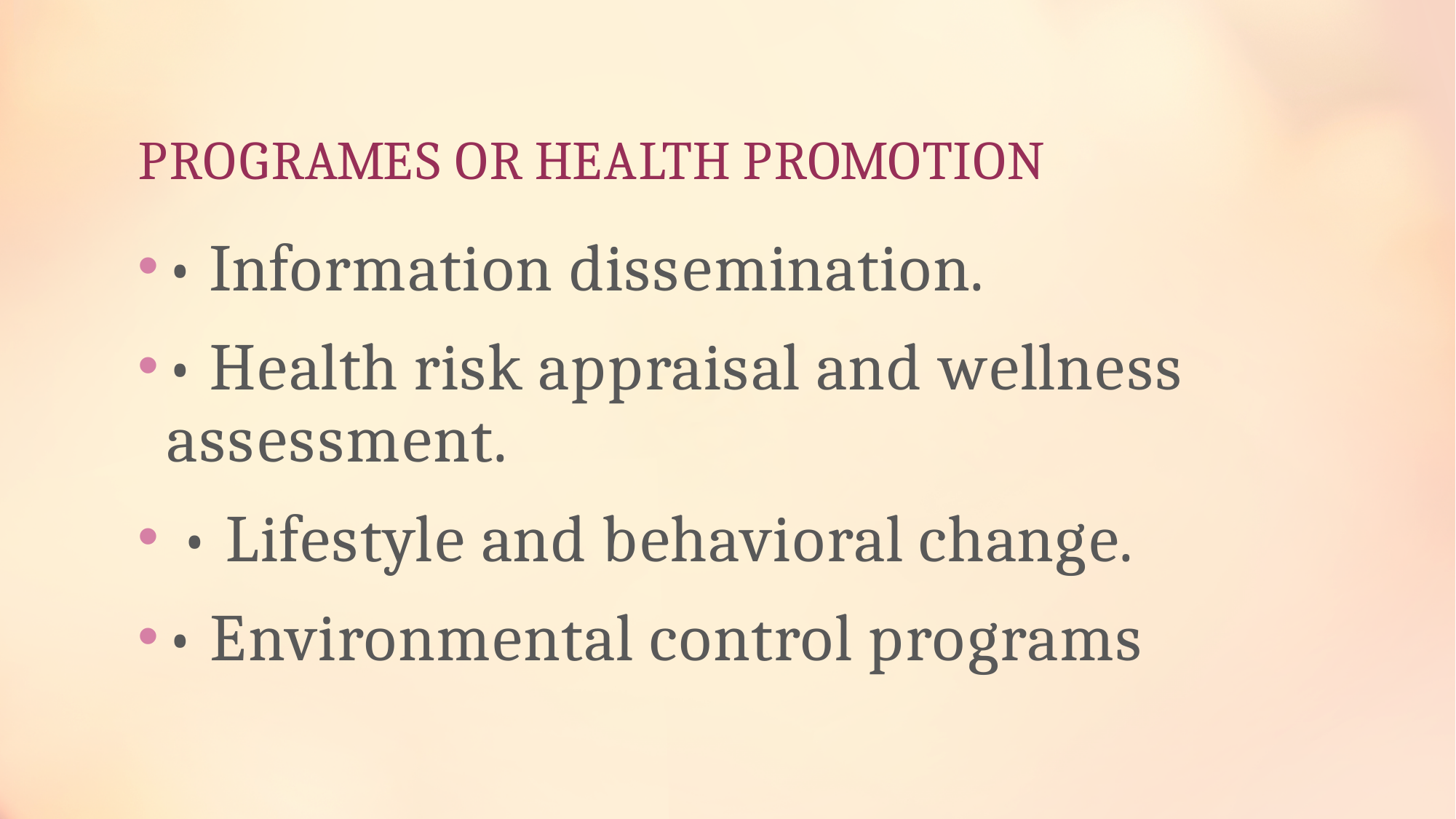

# PROGRAMES OR HEALTH PROMOTION
• Information dissemination.
• Health risk appraisal and wellness assessment.
 • Lifestyle and behavioral change.
• Environmental control programs